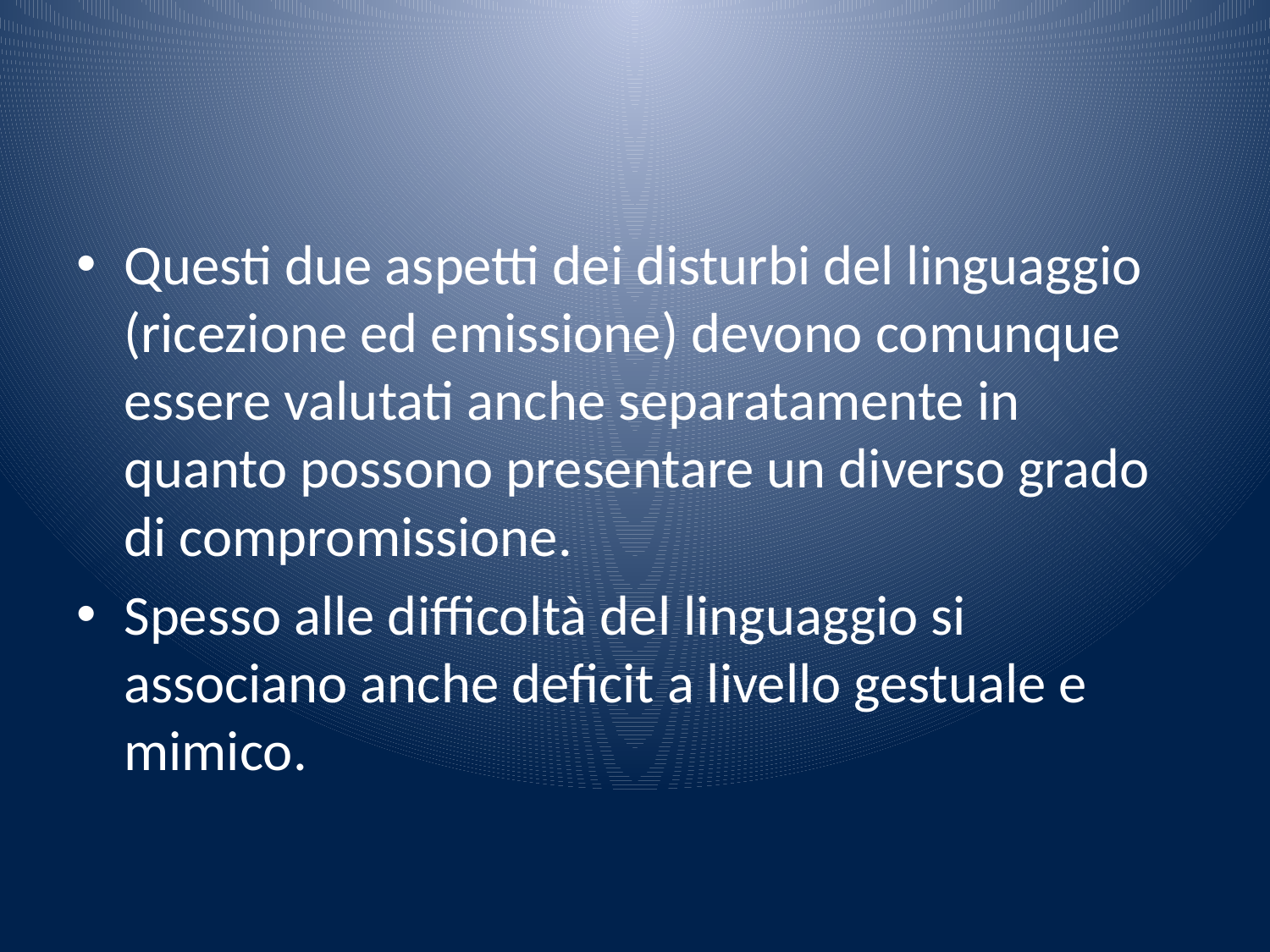

#
Questi due aspetti dei disturbi del linguaggio (ricezione ed emissione) devono comunque essere valutati anche separatamente in quanto possono presentare un diverso grado di compromissione.
Spesso alle difficoltà del linguaggio si associano anche deficit a livello gestuale e mimico.